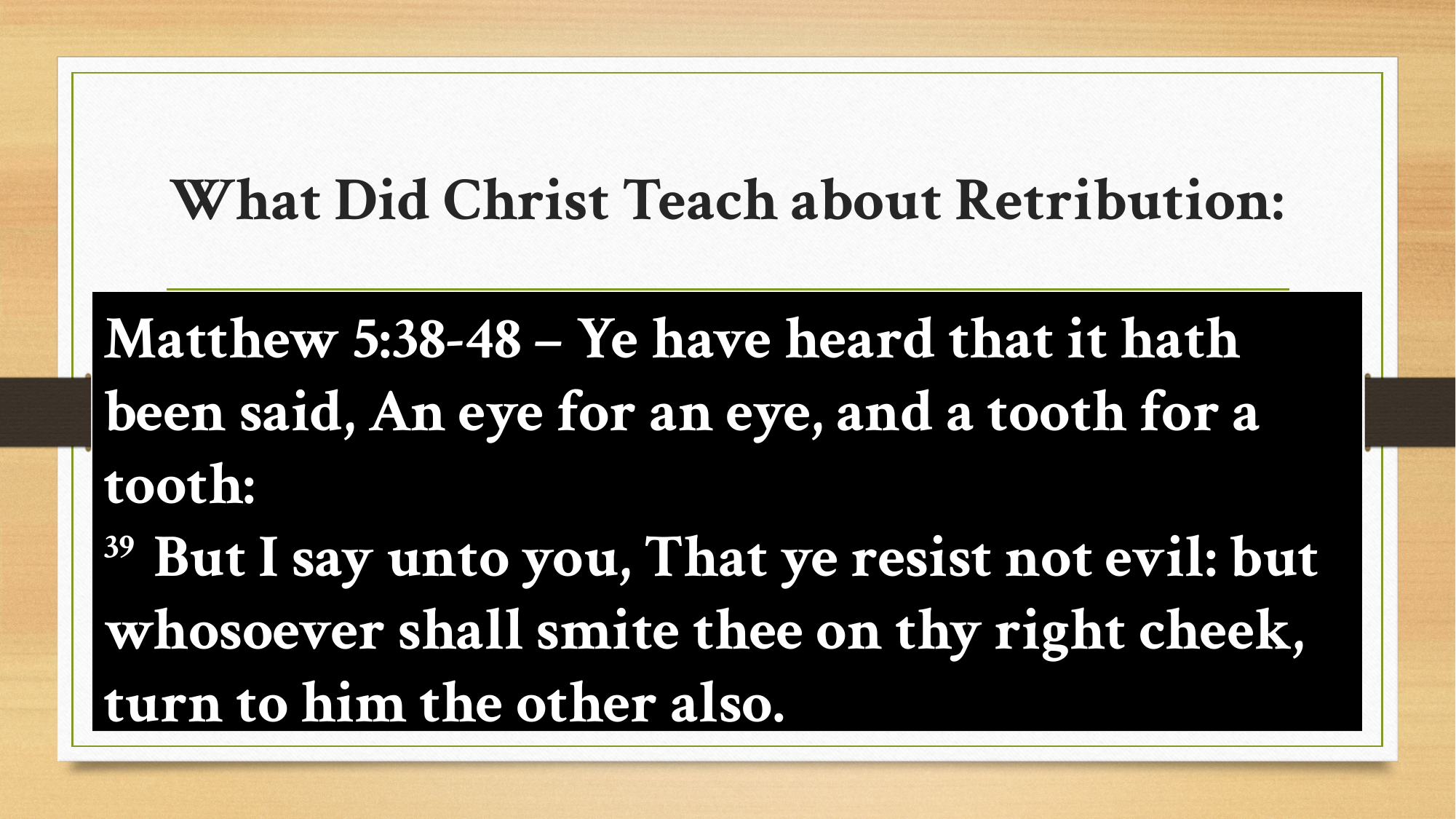

# What Did Christ Teach about Retribution:
Matthew 5:38-48 – Ye have heard that it hath been said, An eye for an eye, and a tooth for a tooth:
39  But I say unto you, That ye resist not evil: but whosoever shall smite thee on thy right cheek, turn to him the other also.